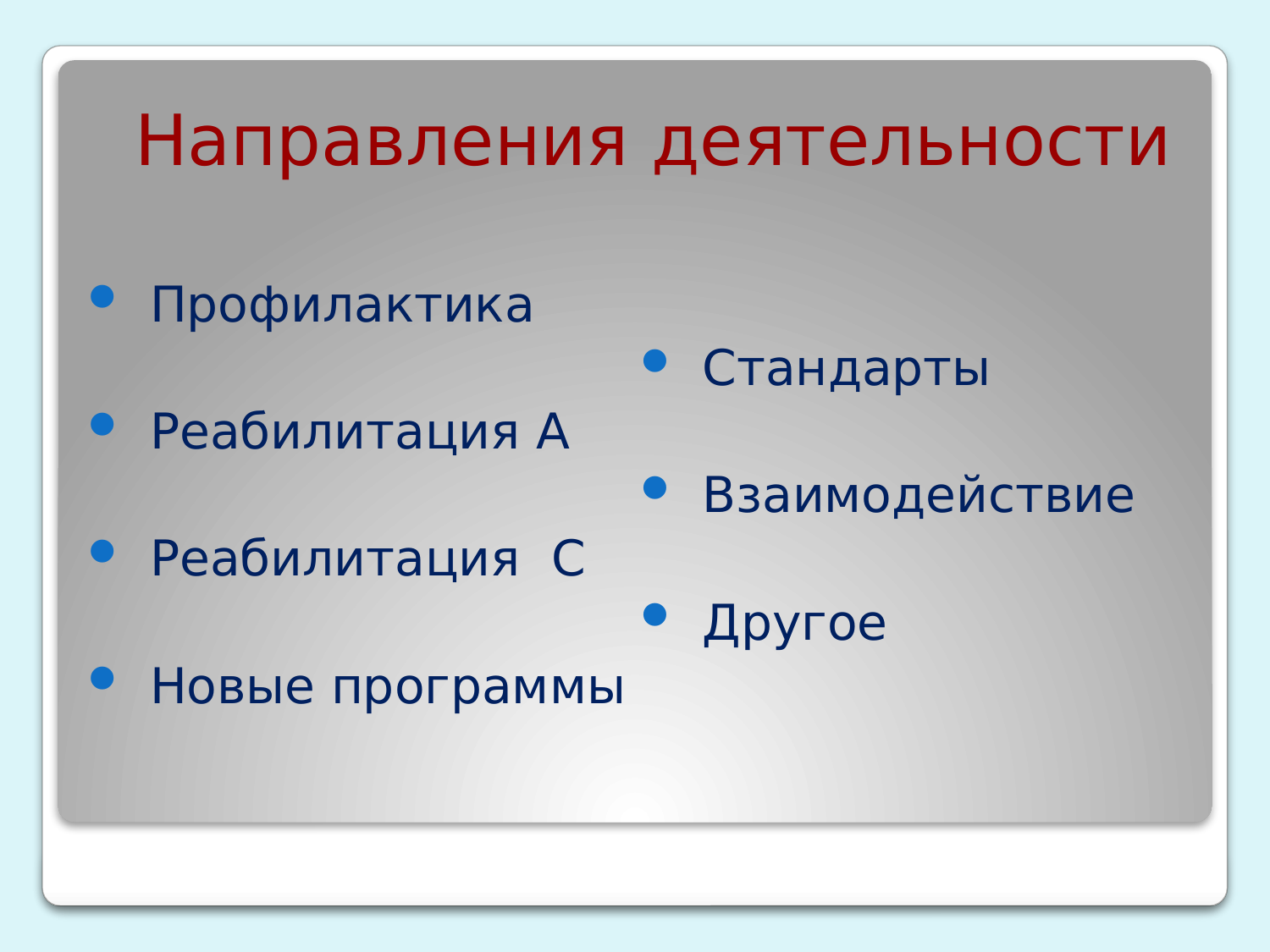

# Направления деятельности
Профилактика

Реабилитация А

Реабилитация  С

Новые программы

Стандарты

Взаимодействие

Другое